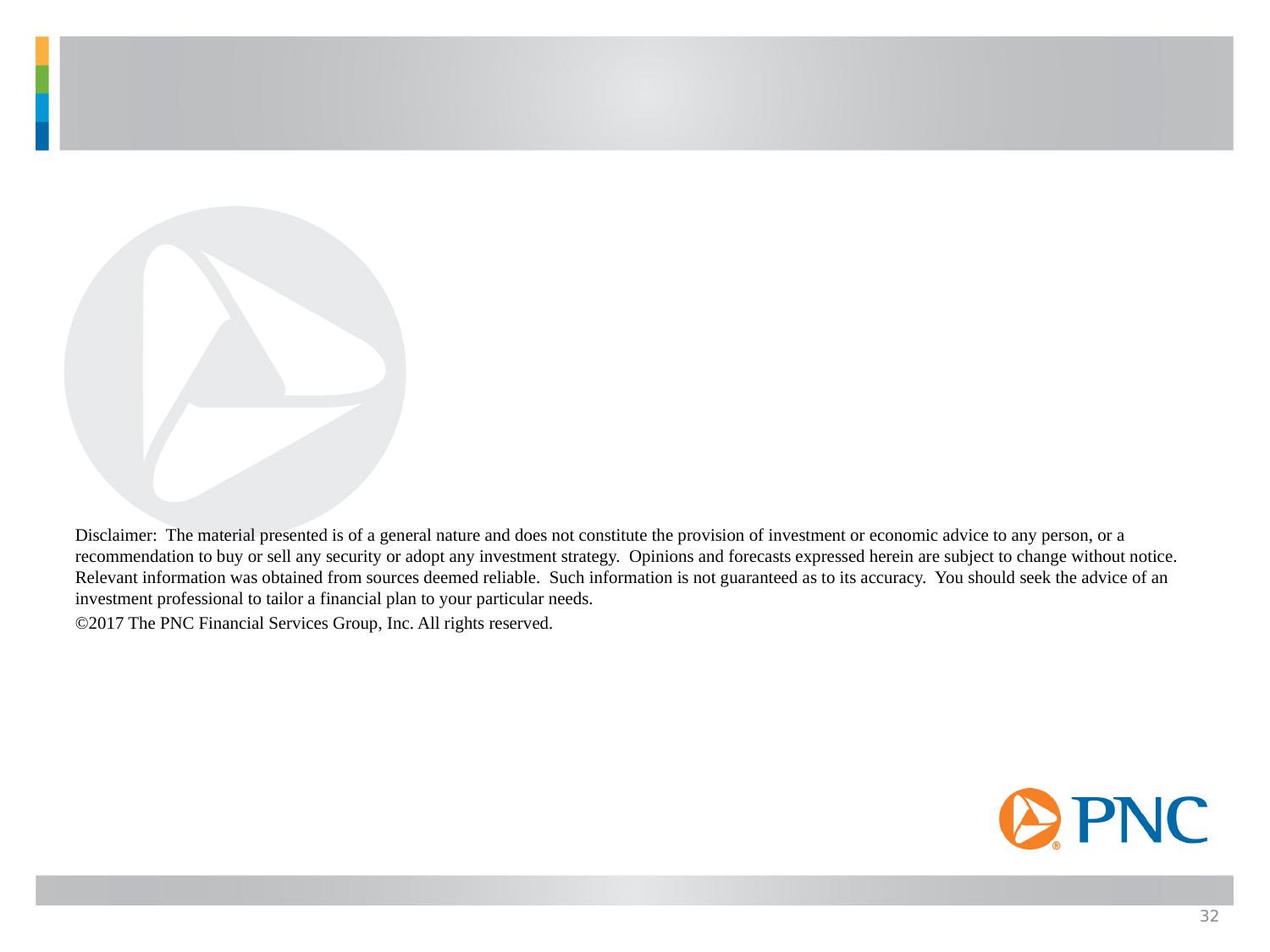

Disclaimer:  The material presented is of a general nature and does not constitute the provision of investment or economic advice to any person, or a recommendation to buy or sell any security or adopt any investment strategy.  Opinions and forecasts expressed herein are subject to change without notice.  Relevant information was obtained from sources deemed reliable.  Such information is not guaranteed as to its accuracy.  You should seek the advice of an investment professional to tailor a financial plan to your particular needs.
©2017 The PNC Financial Services Group, Inc. All rights reserved.
32